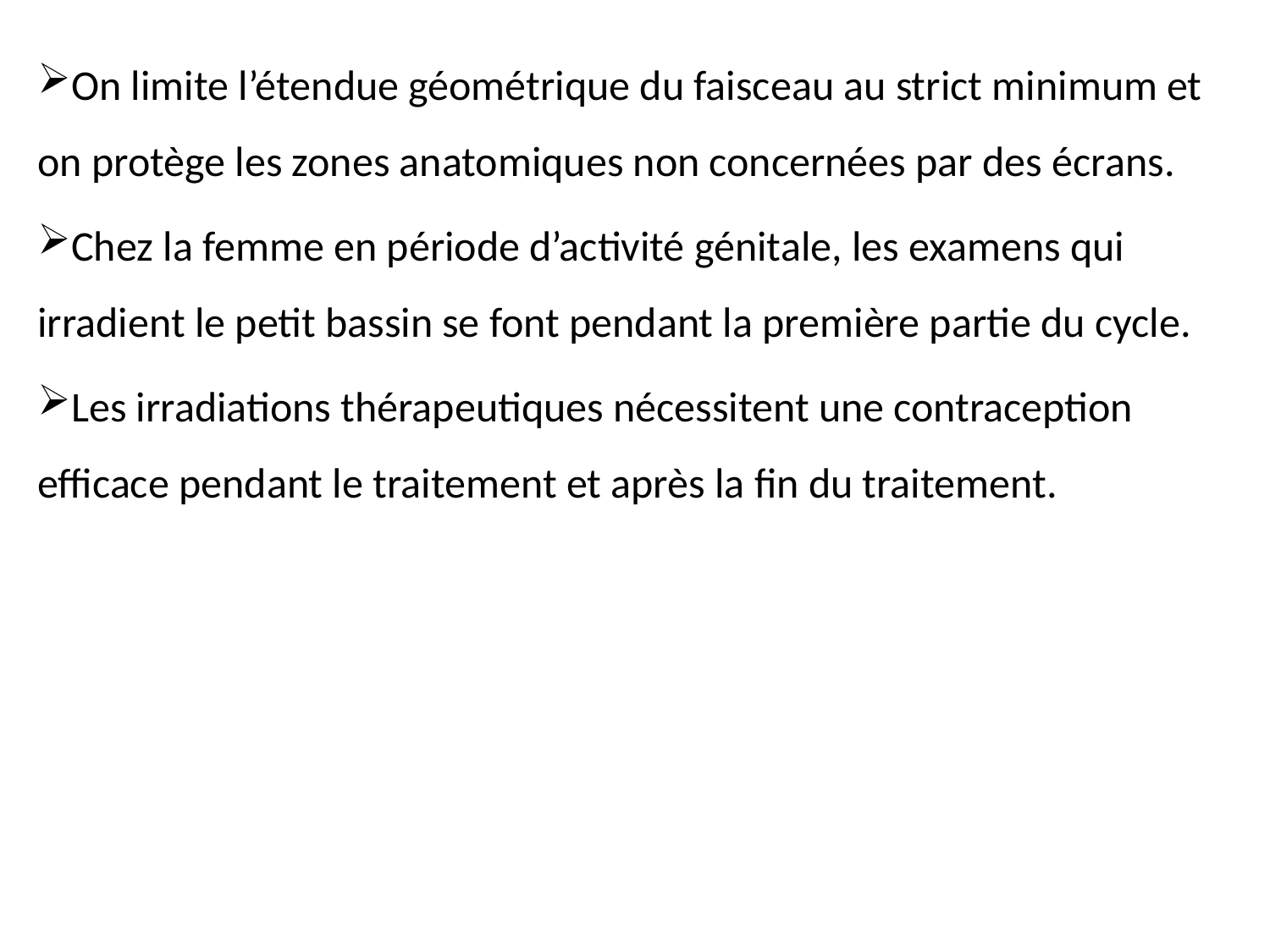

On limite l’étendue géométrique du faisceau au strict minimum et on protège les zones anatomiques non concernées par des écrans.
Chez la femme en période d’activité génitale, les examens qui irradient le petit bassin se font pendant la première partie du cycle.
Les irradiations thérapeutiques nécessitent une contraception efficace pendant le traitement et après la fin du traitement.